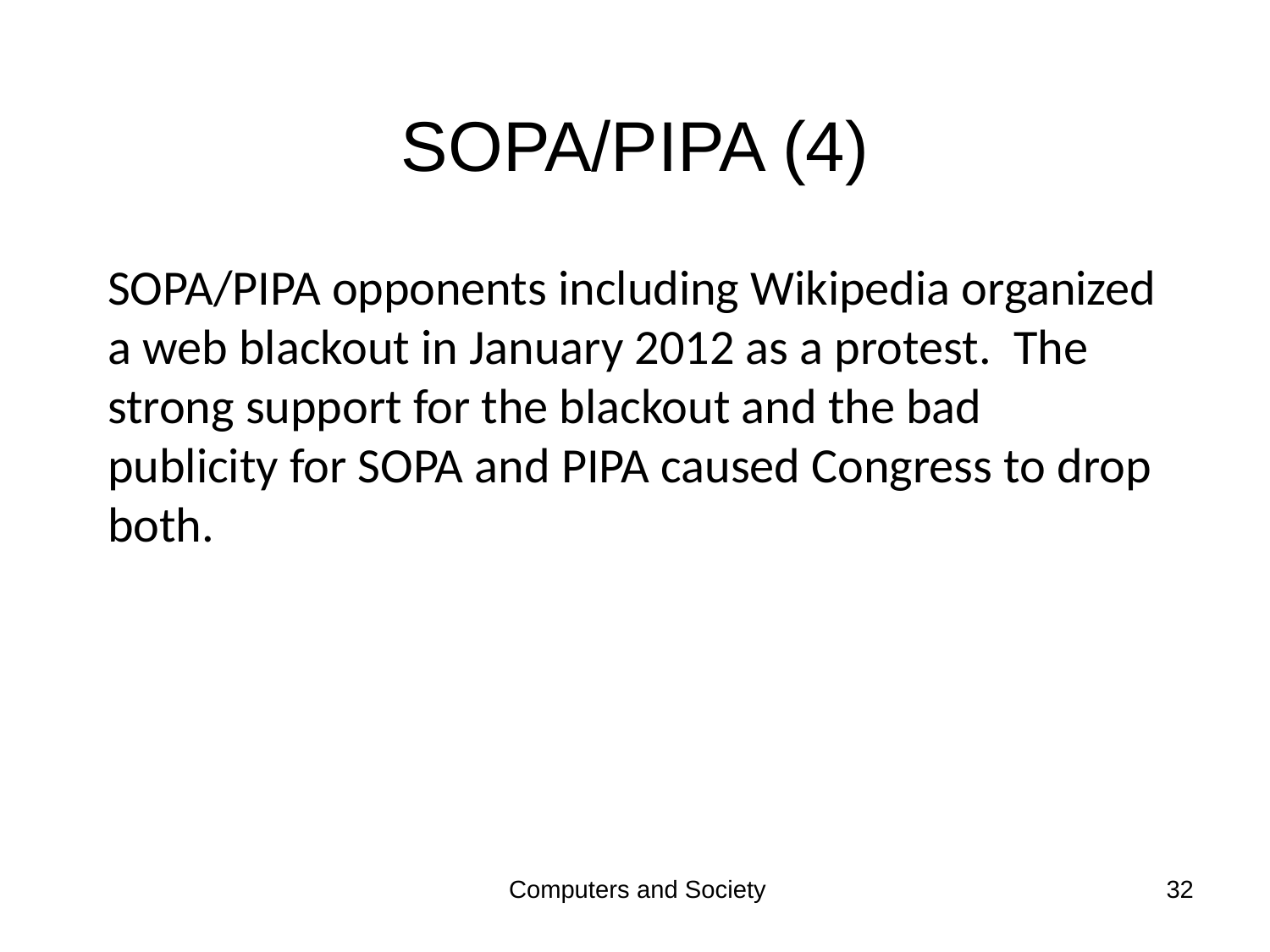

# SOPA/PIPA (4)
SOPA/PIPA opponents including Wikipedia organized a web blackout in January 2012 as a protest.  The strong support for the blackout and the bad publicity for SOPA and PIPA caused Congress to drop both.
Computers and Society
32